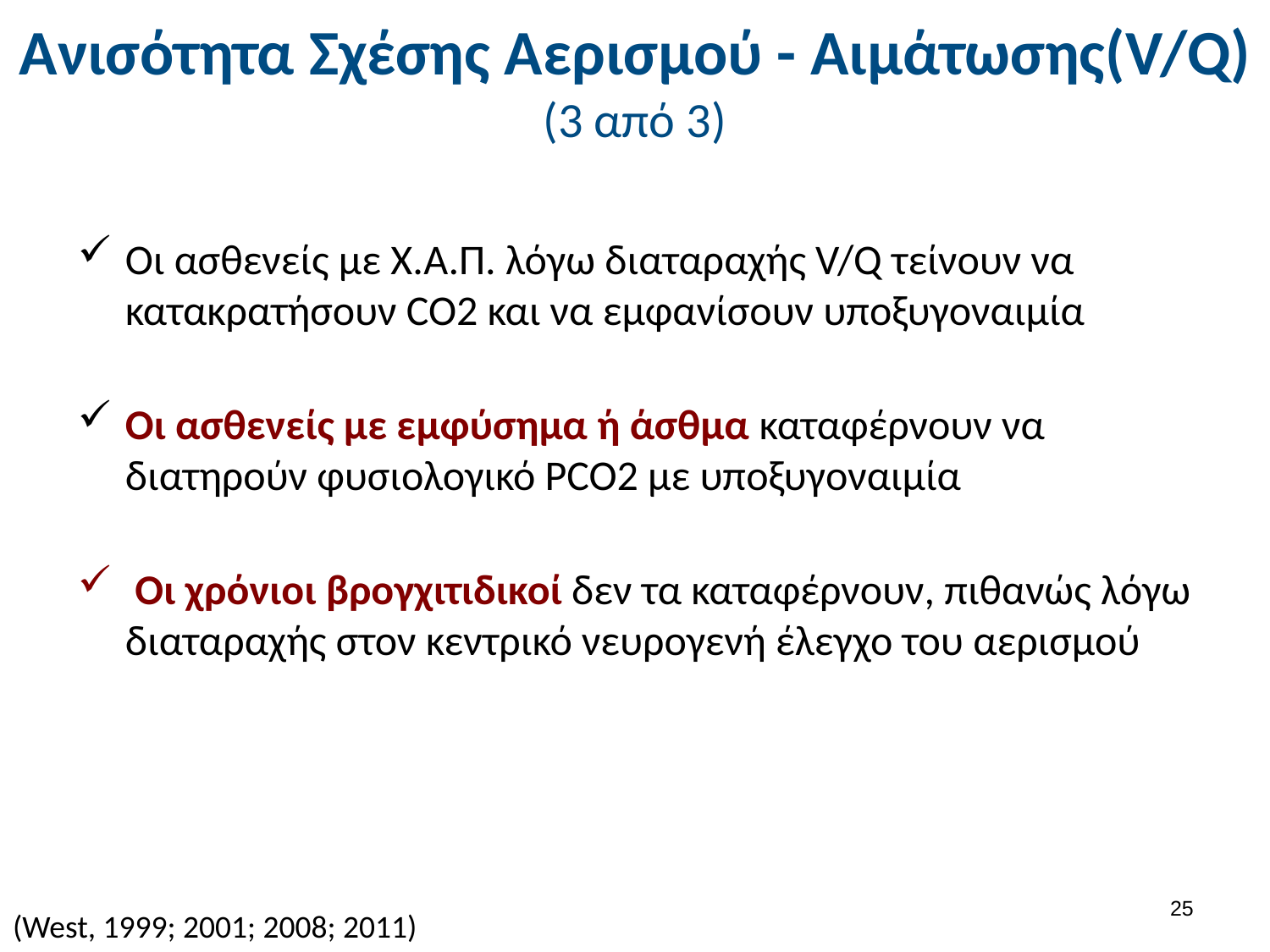

# Ανισότητα Σχέσης Αερισμού - Αιμάτωσης(V/Q) (3 από 3)
Οι ασθενείς με Χ.Α.Π. λόγω διαταραχής V/Q τείνουν να κατακρατήσουν CO2 και να εμφανίσουν υποξυγοναιμία
Οι ασθενείς με εμφύσημα ή άσθμα καταφέρνουν να διατηρούν φυσιολογικό PCO2 με υποξυγοναιμία
 Οι χρόνιοι βρογχιτιδικοί δεν τα καταφέρνουν, πιθανώς λόγω διαταραχής στον κεντρικό νευρογενή έλεγχο του αερισμού

25
(West, 1999; 2001; 2008; 2011)